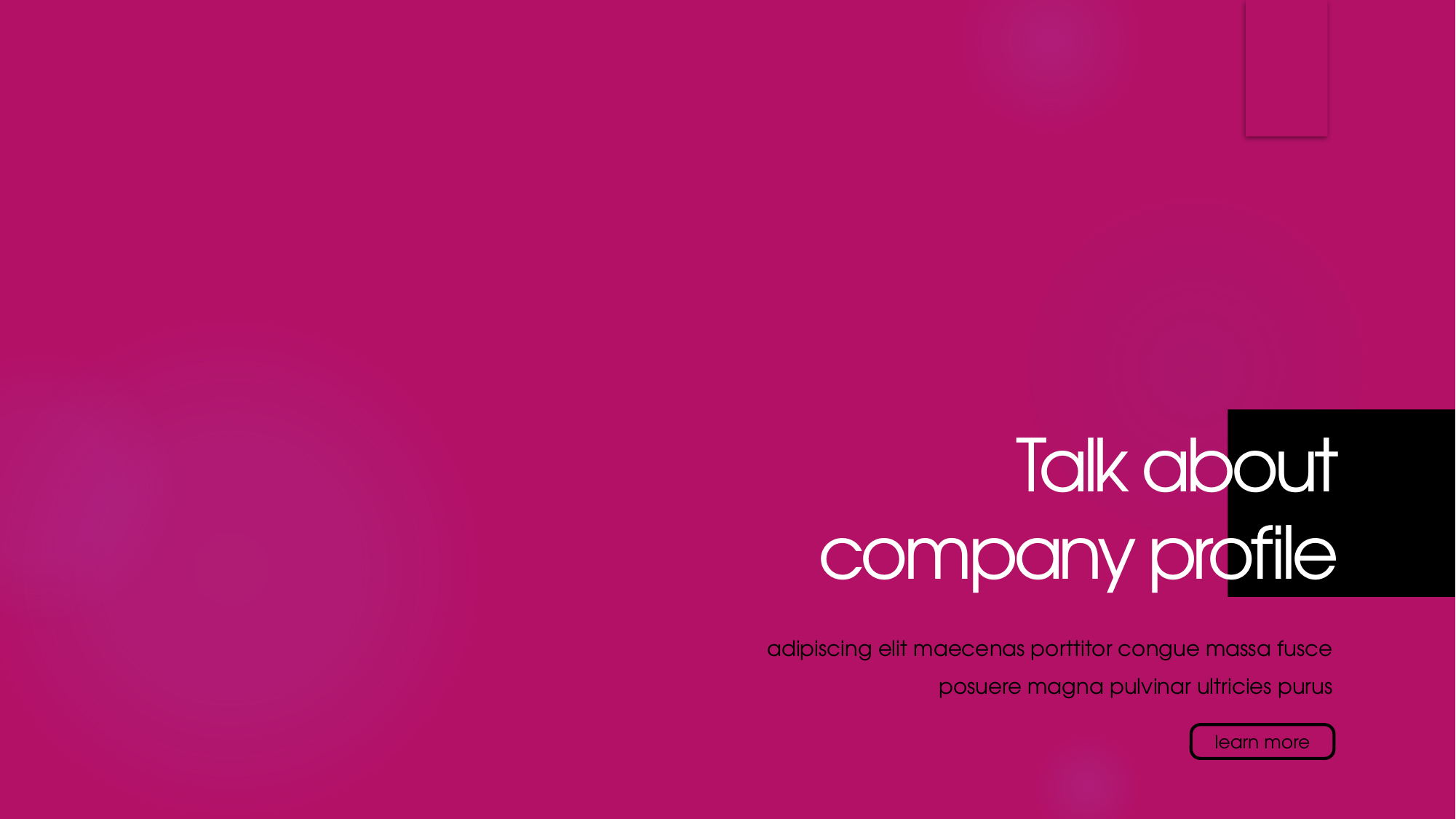

Talk about
company profile
adipiscing elit maecenas porttitor congue massa fusce posuere magna pulvinar ultricies purus

learn more